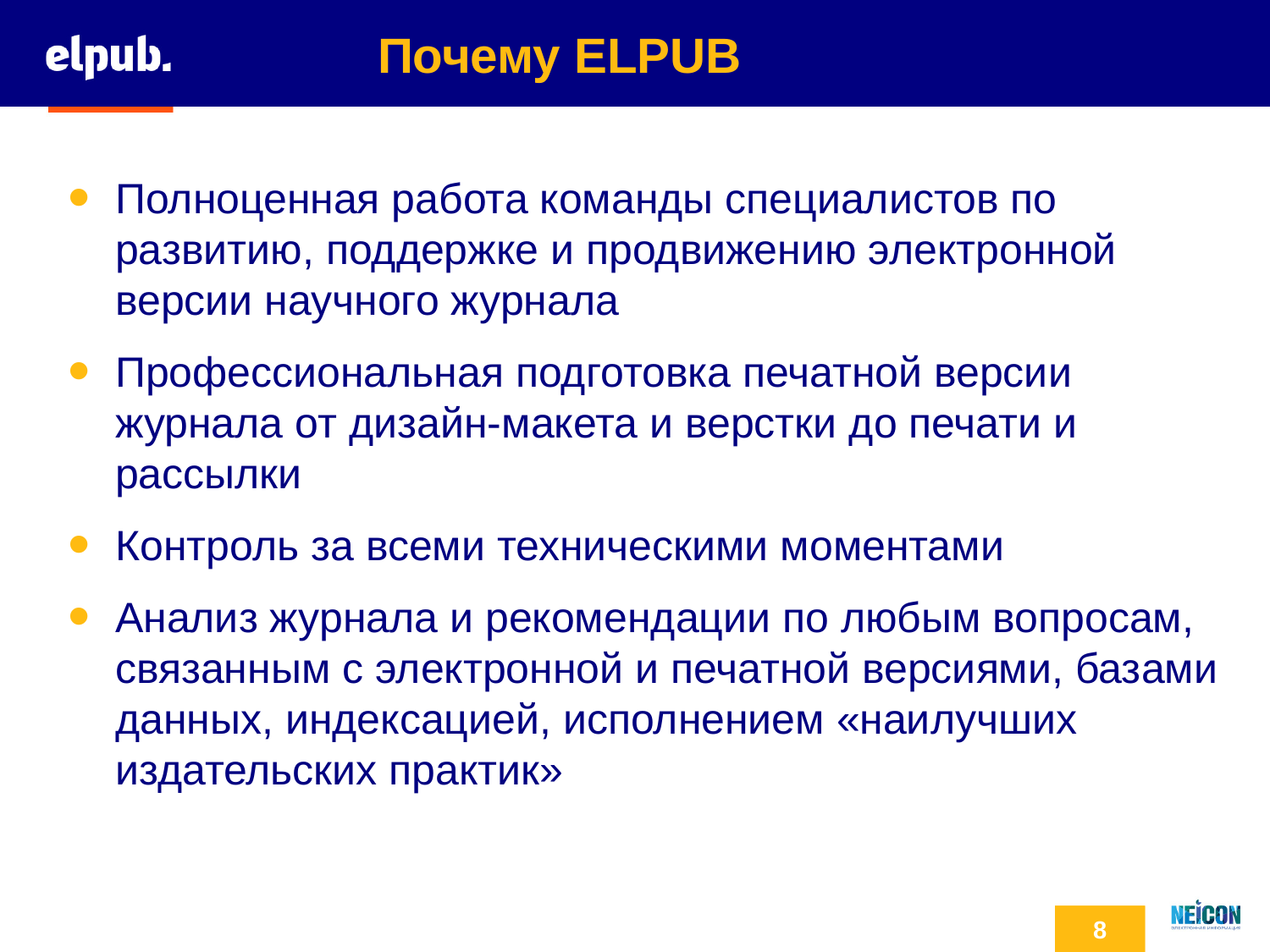

# Почему ELPUB
Полноценная работа команды специалистов по развитию, поддержке и продвижению электронной версии научного журнала
Профессиональная подготовка печатной версии журнала от дизайн-макета и верстки до печати и рассылки
Контроль за всеми техническими моментами
Анализ журнала и рекомендации по любым вопросам, связанным с электронной и печатной версиями, базами данных, индексацией, исполнением «наилучших издательских практик»